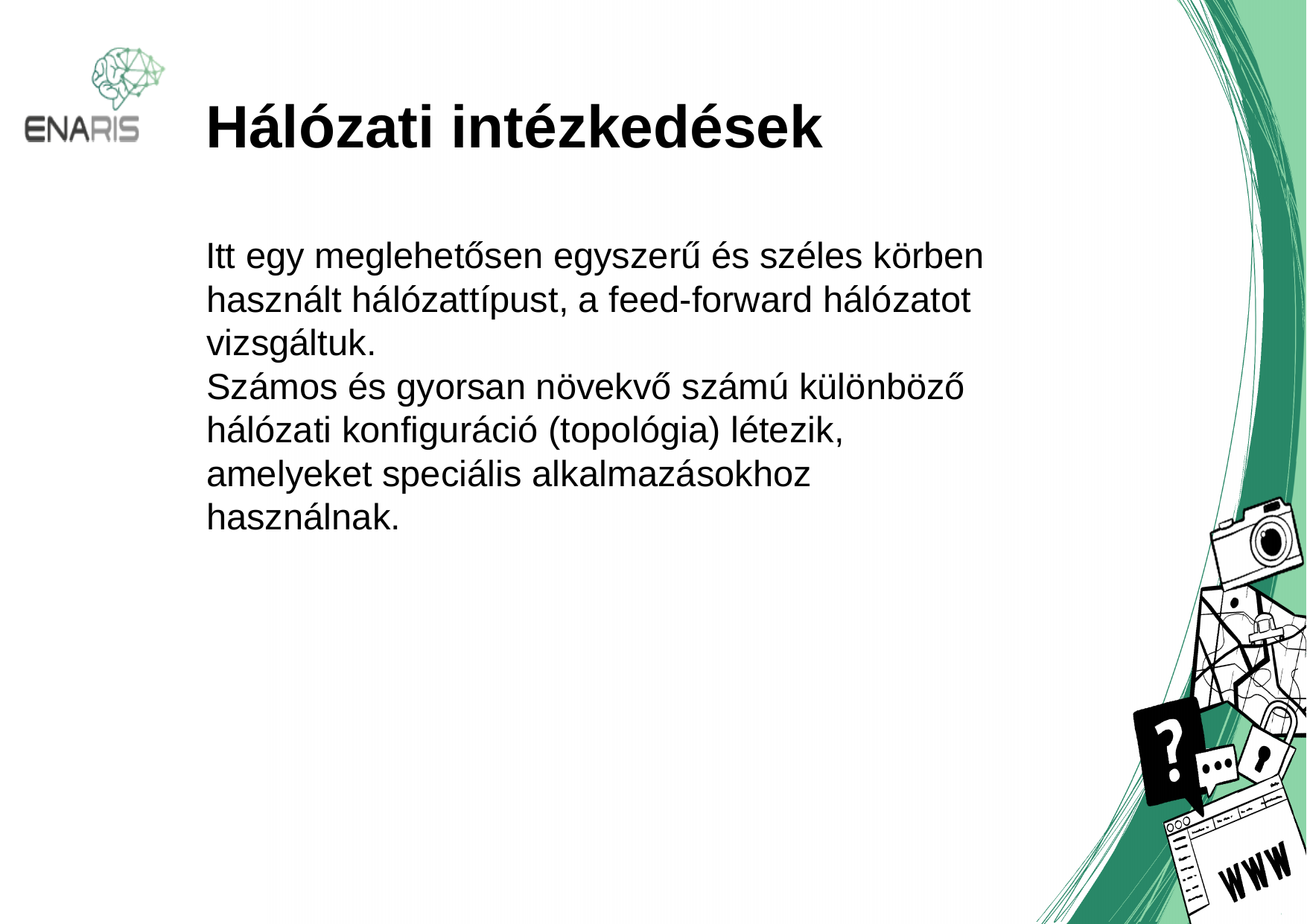

# Hálózati intézkedések
Itt egy meglehetősen egyszerű és széles körben használt hálózattípust, a feed-forward hálózatot vizsgáltuk.
Számos és gyorsan növekvő számú különböző hálózati konfiguráció (topológia) létezik, amelyeket speciális alkalmazásokhoz használnak.